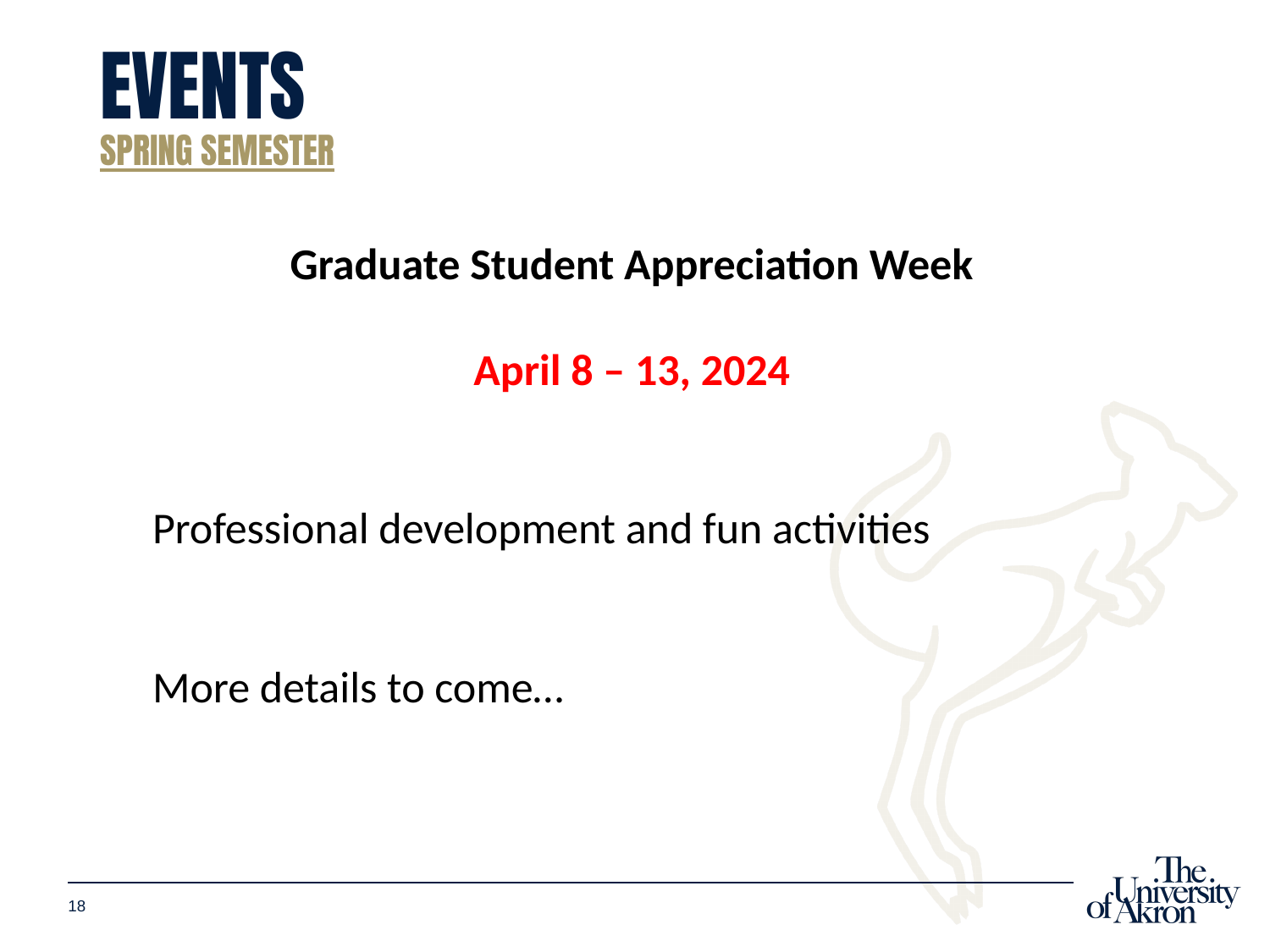

# Events Spring Semester
Graduate Student Appreciation Week

April 8 – 13, 2024

Professional development and fun activities

More details to come…